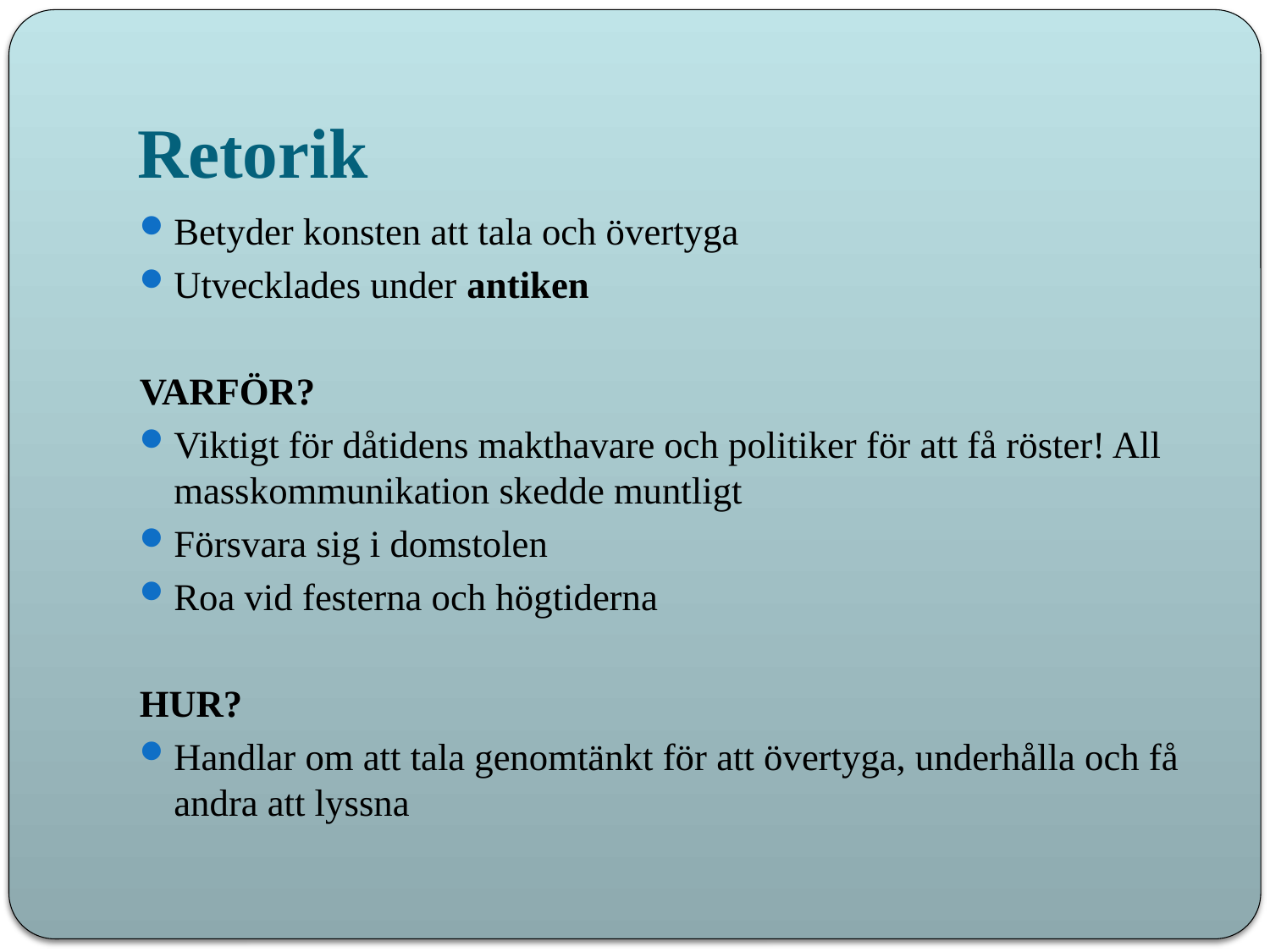

# Retorik
Betyder konsten att tala och övertyga
Utvecklades under antiken

VARFÖR?
Viktigt för dåtidens makthavare och politiker för att få röster! All masskommunikation skedde muntligt
Försvara sig i domstolen
Roa vid festerna och högtiderna

HUR?
Handlar om att tala genomtänkt för att övertyga, underhålla och få andra att lyssna